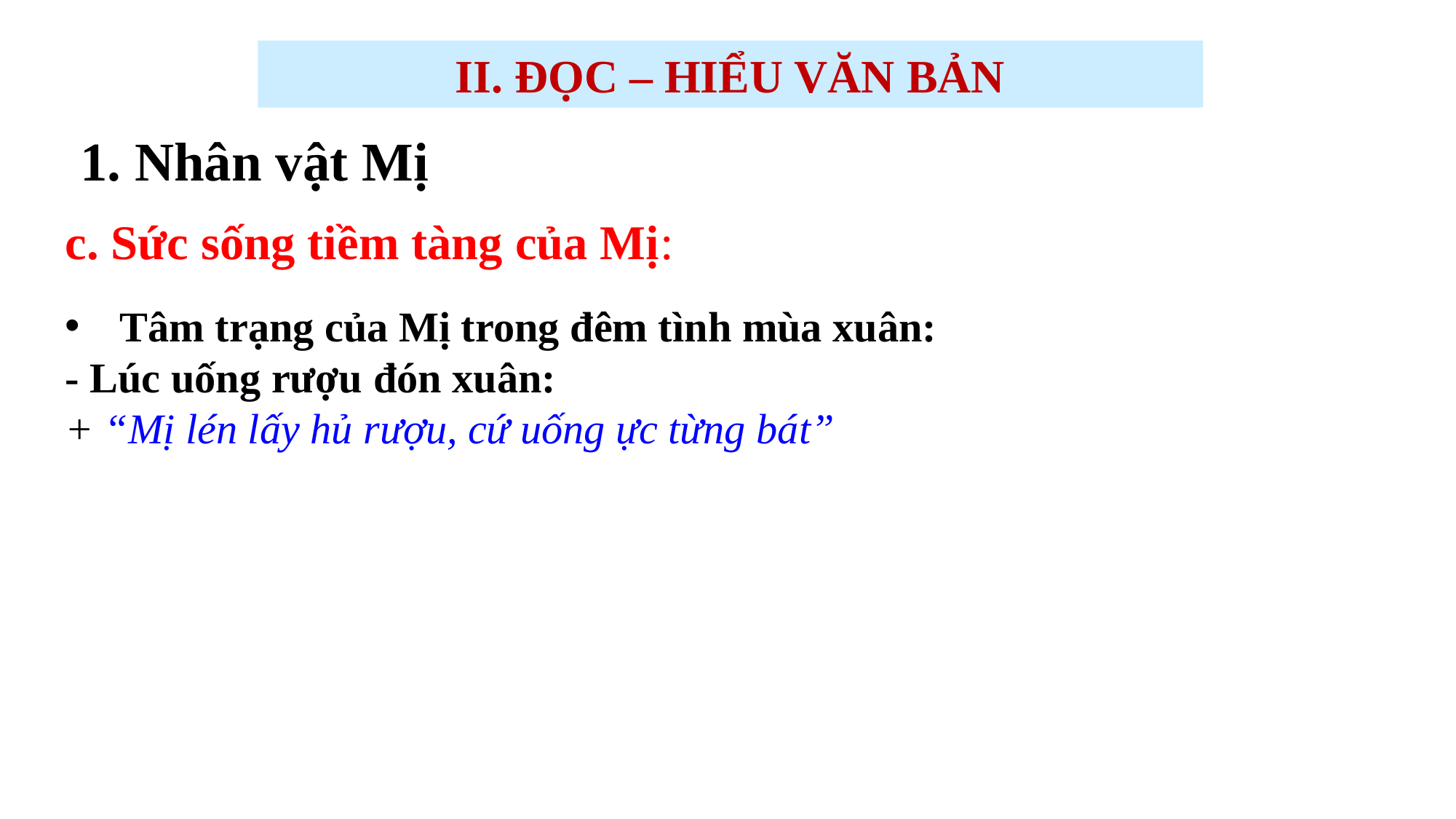

II. ĐỌC – HIỂU VĂN BẢN
1. Nhân vật Mị
c. Sức sống tiềm tàng của Mị:

Tâm trạng của Mị trong đêm tình mùa xuân:
- Lúc uống rượu đón xuân:
+ “Mị lén lấy hủ rượu, cứ uống ực từng bát”